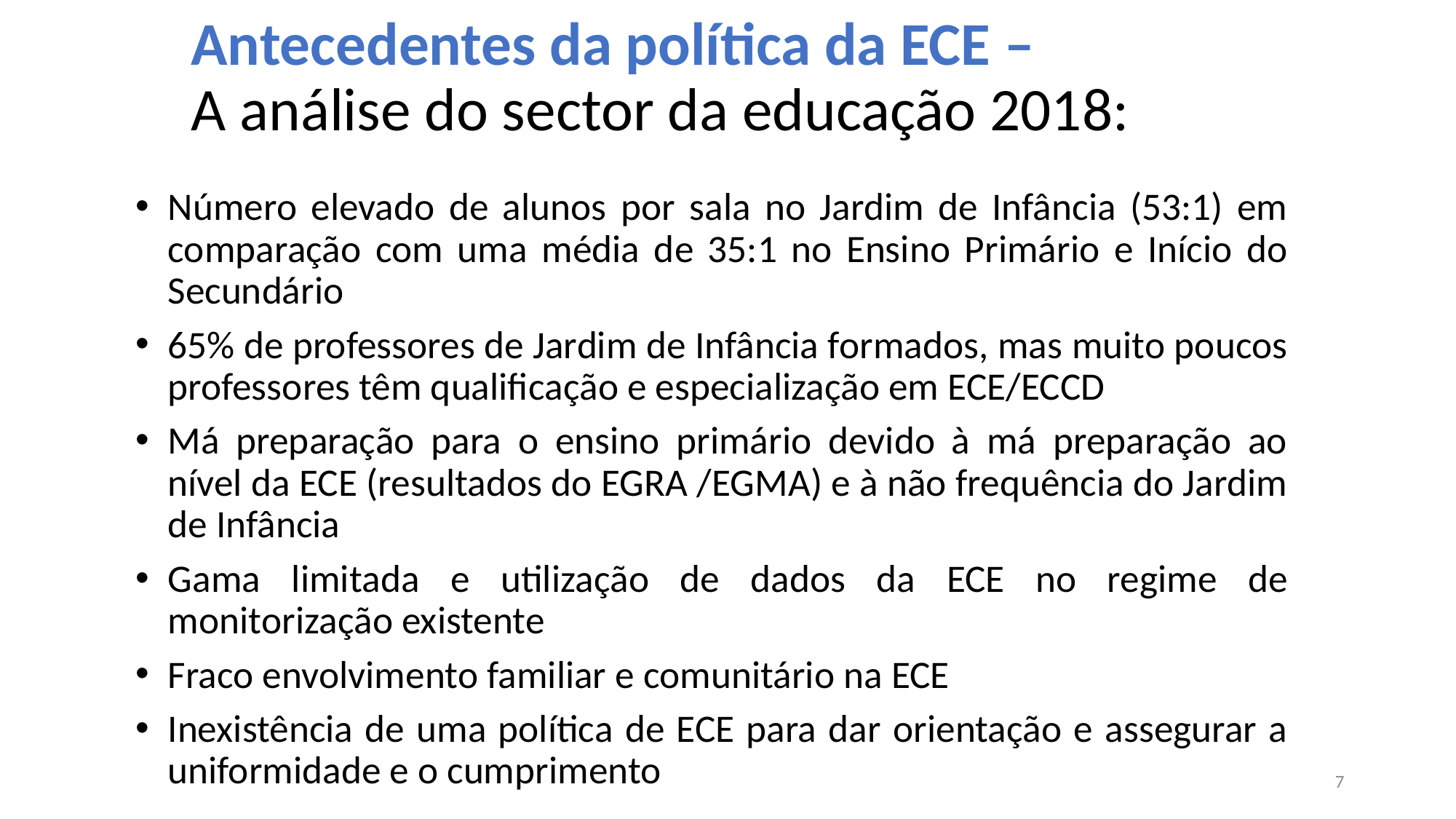

# Antecedentes da política da ECE – A análise do sector da educação 2018:
Número elevado de alunos por sala no Jardim de Infância (53:1) em comparação com uma média de 35:1 no Ensino Primário e Início do Secundário
65% de professores de Jardim de Infância formados, mas muito poucos professores têm qualificação e especialização em ECE/ECCD
Má preparação para o ensino primário devido à má preparação ao nível da ECE (resultados do EGRA /EGMA) e à não frequência do Jardim de Infância
Gama limitada e utilização de dados da ECE no regime de monitorização existente
Fraco envolvimento familiar e comunitário na ECE
Inexistência de uma política de ECE para dar orientação e assegurar a uniformidade e o cumprimento
7